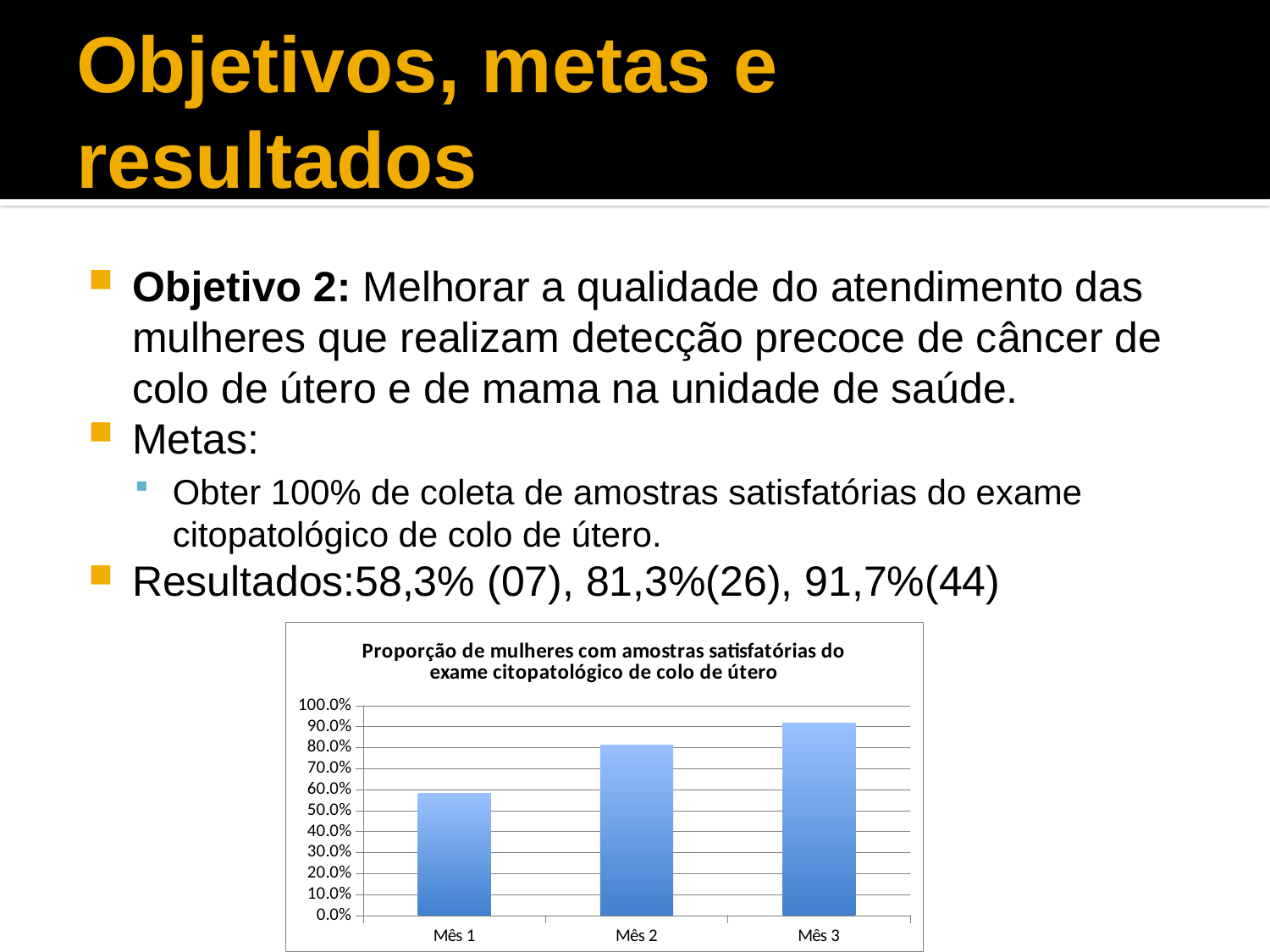

# Objetivos, metas e resultados
Objetivo 2: Melhorar a qualidade do atendimento das mulheres que realizam detecção precoce de câncer de colo de útero e de mama na unidade de saúde.
Metas:
Obter 100% de coleta de amostras satisfatórias do exame citopatológico de colo de útero.
Resultados:58,3% (07), 81,3%(26), 91,7%(44)

### Chart:

| Category | Proporção de mulheres com amostras satisfatórias do exame citopatológico de colo de útero |
|---|---|
| Mês 1 | 0.5833333333333334 |
| Mês 2 | 0.8125 |
| Mês 3 | 0.9166666666666666 |